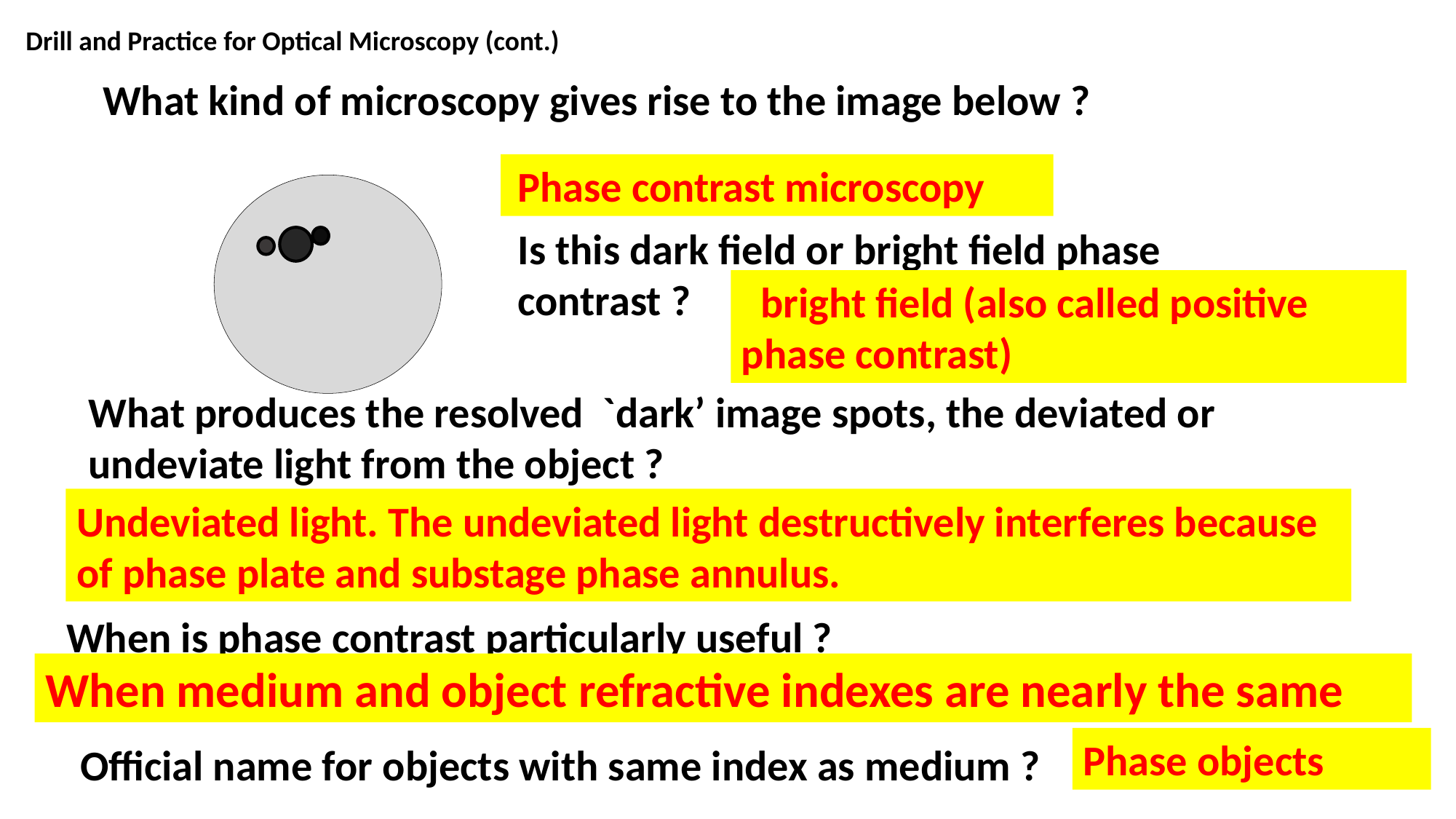

Drill and Practice for Optical Microscopy (cont.)
What kind of microscopy gives rise to the image below ?
 Phase contrast microscopy

Is this dark field or bright field phase contrast ?

  bright field (also called positive phase contrast)
What produces the resolved  `dark’ image spots, the deviated or undeviate light from the object ?
Undeviated light. The undeviated light destructively interferes because of phase plate and substage phase annulus.
When is phase contrast particularly useful ?
When medium and object refractive indexes are nearly the same
Phase objects
Official name for objects with same index as medium ?